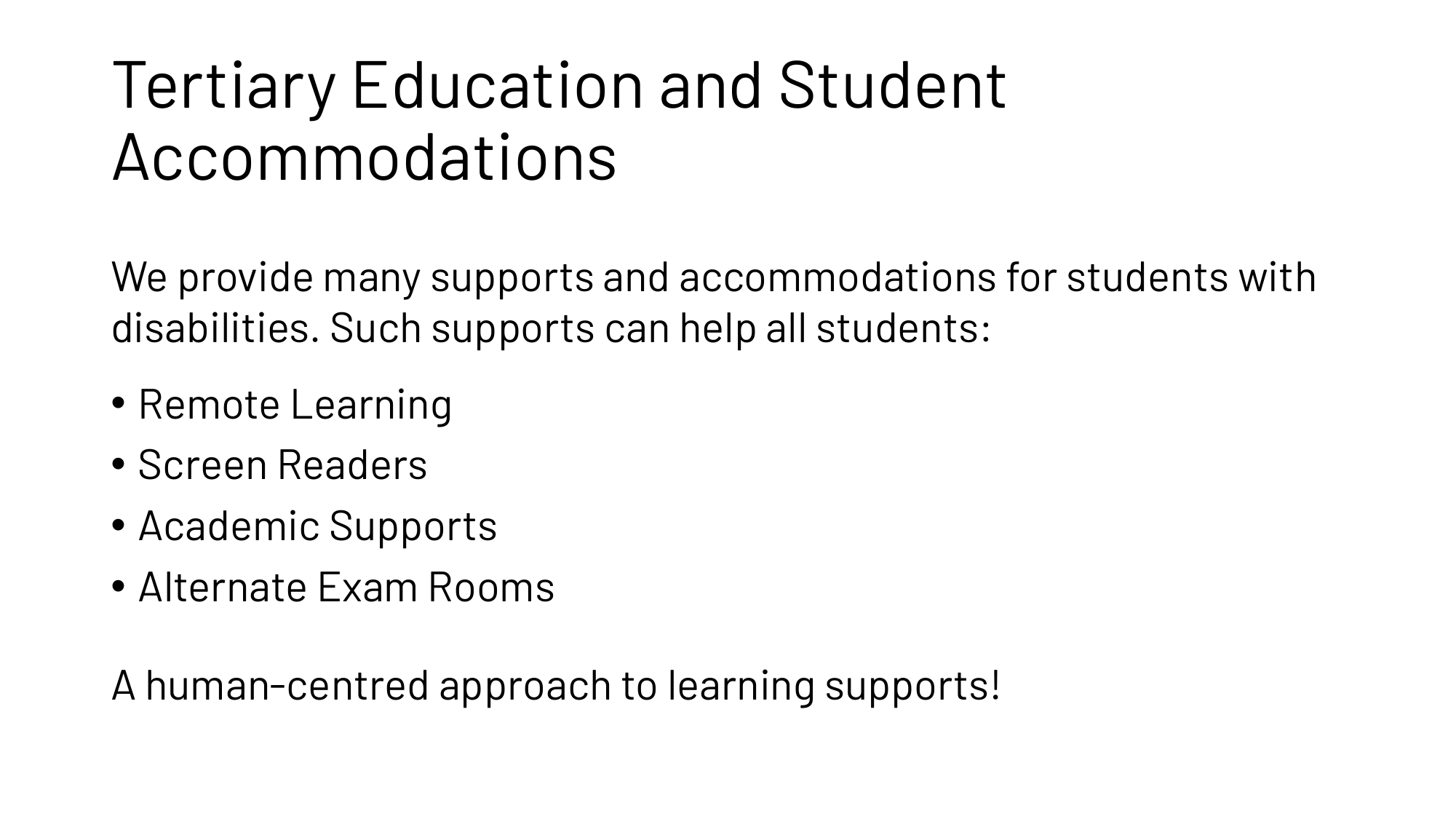

# Tertiary Education and Student Accommodations
We provide many supports and accommodations for students with disabilities. Such supports can help all students:
Remote Learning
Screen Readers
Academic Supports
Alternate Exam Rooms
A human-centred approach to learning supports!